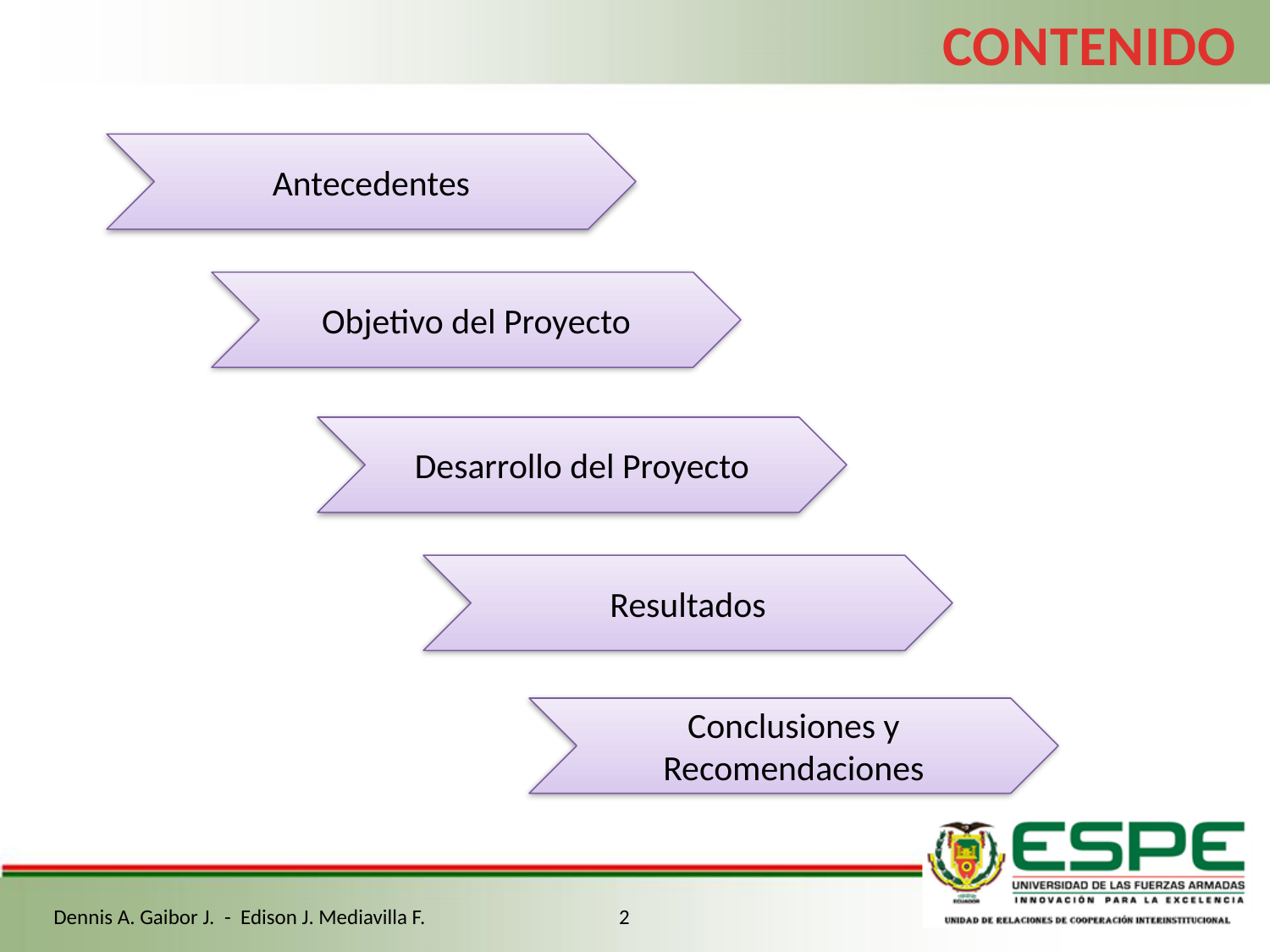

CONTENIDO
Antecedentes
Objetivo del Proyecto
Desarrollo del Proyecto
Resultados
Conclusiones y Recomendaciones
Dennis A. Gaibor J.  -  Edison J. Mediavilla F.
2